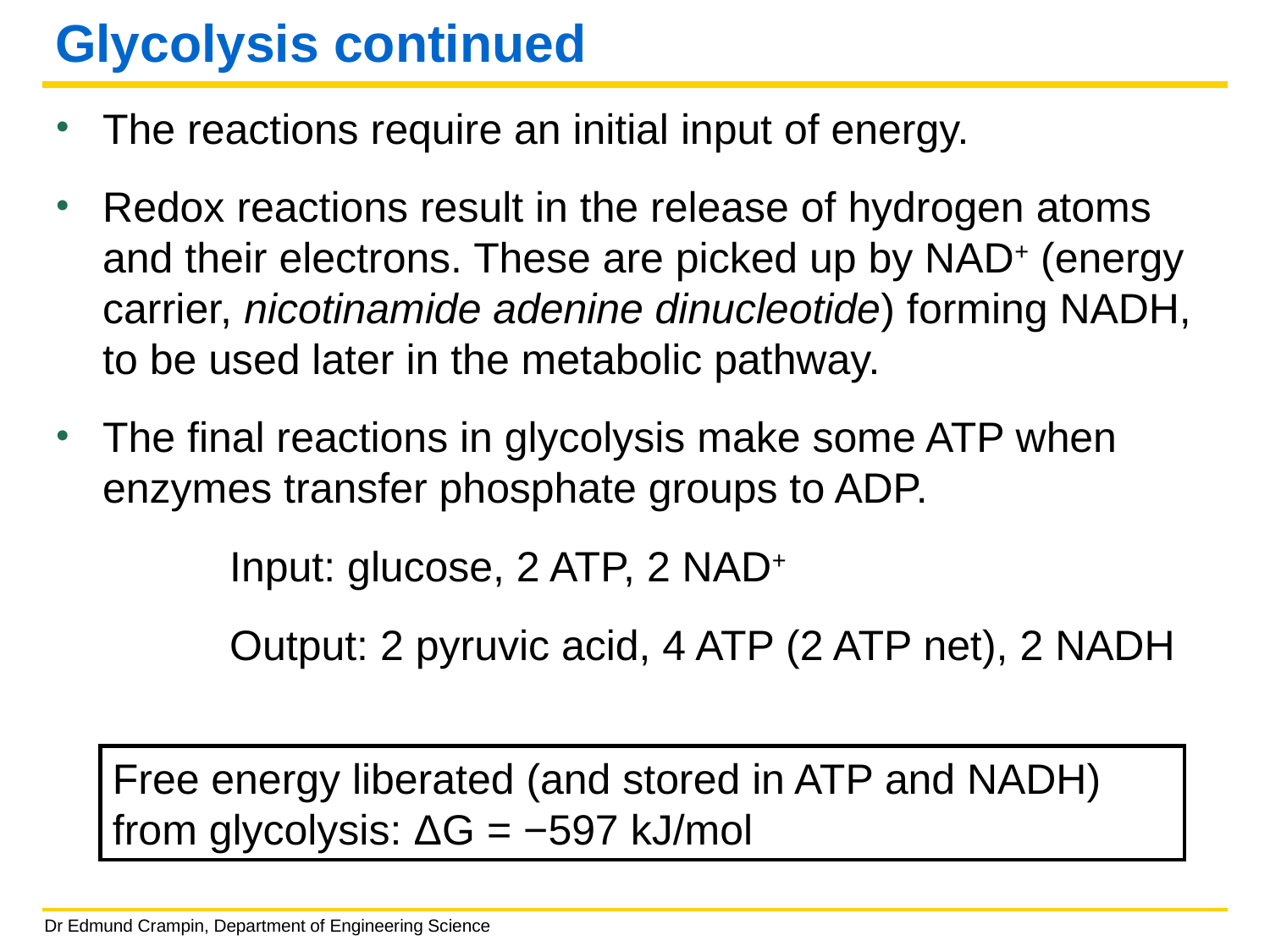

# Glycolysis continued
The reactions require an initial input of energy.
Redox reactions result in the release of hydrogen atoms and their electrons. These are picked up by NAD+ (energy carrier, nicotinamide adenine dinucleotide) forming NADH, to be used later in the metabolic pathway.
The final reactions in glycolysis make some ATP when enzymes transfer phosphate groups to ADP.
		Input: glucose, 2 ATP, 2 NAD+
		Output: 2 pyruvic acid, 4 ATP (2 ATP net), 2 NADH
Free energy liberated (and stored in ATP and NADH) from glycolysis: ΔG = −597 kJ/mol